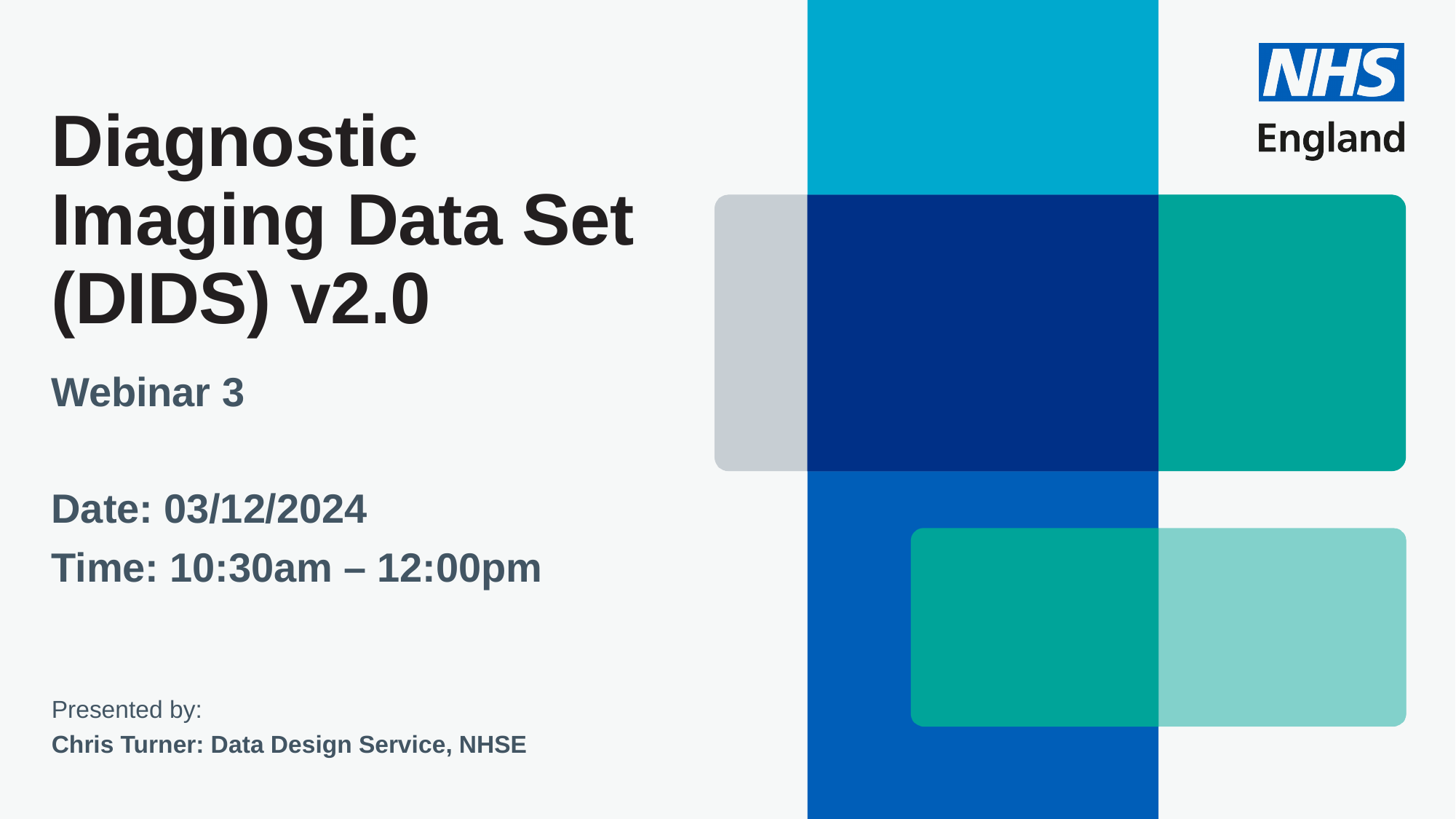

# Diagnostic Imaging Data Set (DIDS) v2.0
Webinar 3

Date: 03/12/2024
Time: 10:30am – 12:00pm
Presented by:
Chris Turner: Data Design Service, NHSE